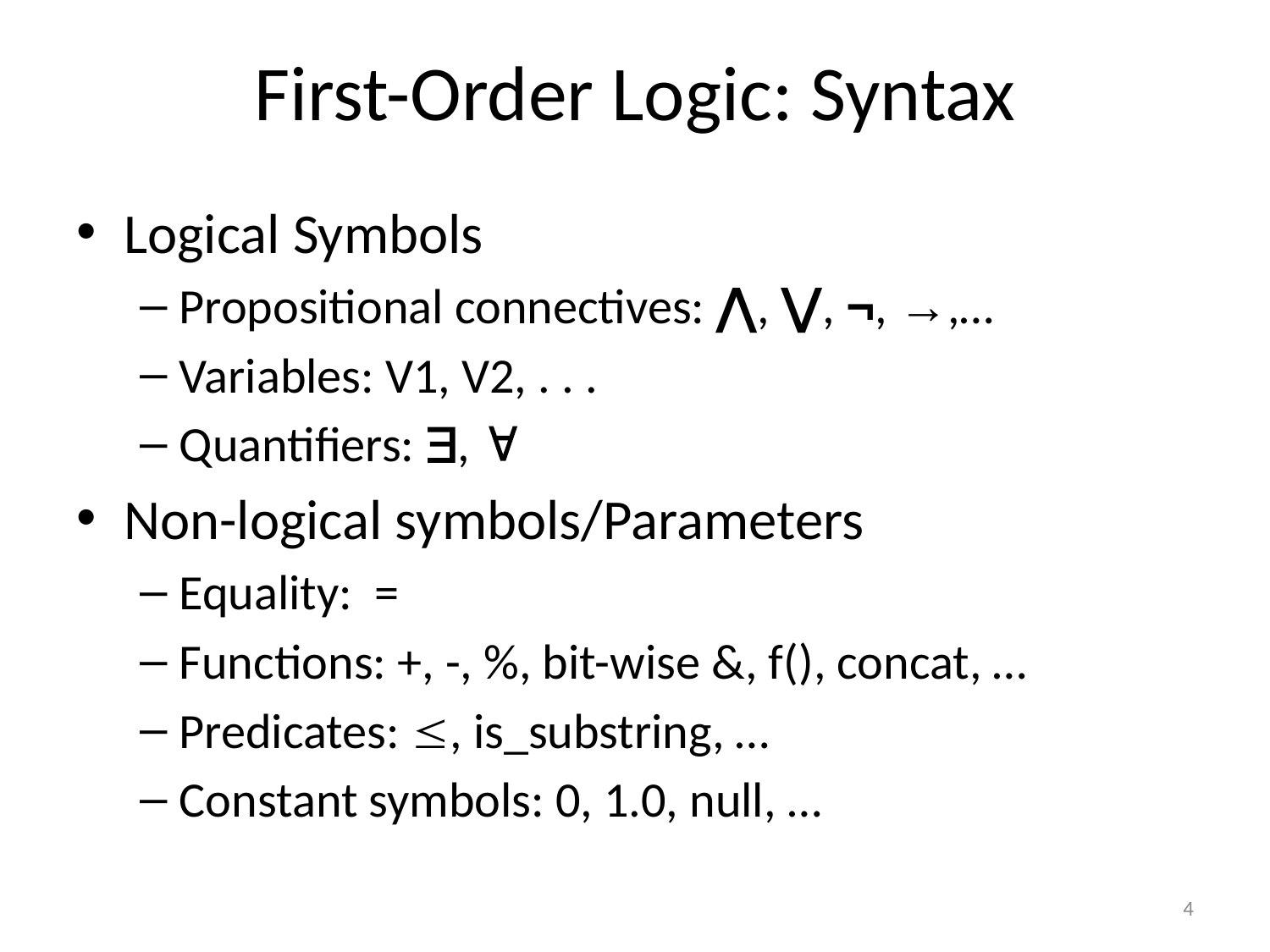

# First-Order Logic: Syntax
Logical Symbols
Propositional connectives: ⋀, ⋁, ¬, →,…
Variables: V1, V2, . . .
Quantifiers: ∃, ∀
Non-logical symbols/Parameters
Equality:  =
Functions: +, -, %, bit-wise &, f(), concat, …
Predicates: ≤, is_substring, …
Constant symbols: 0, 1.0, null, …
4